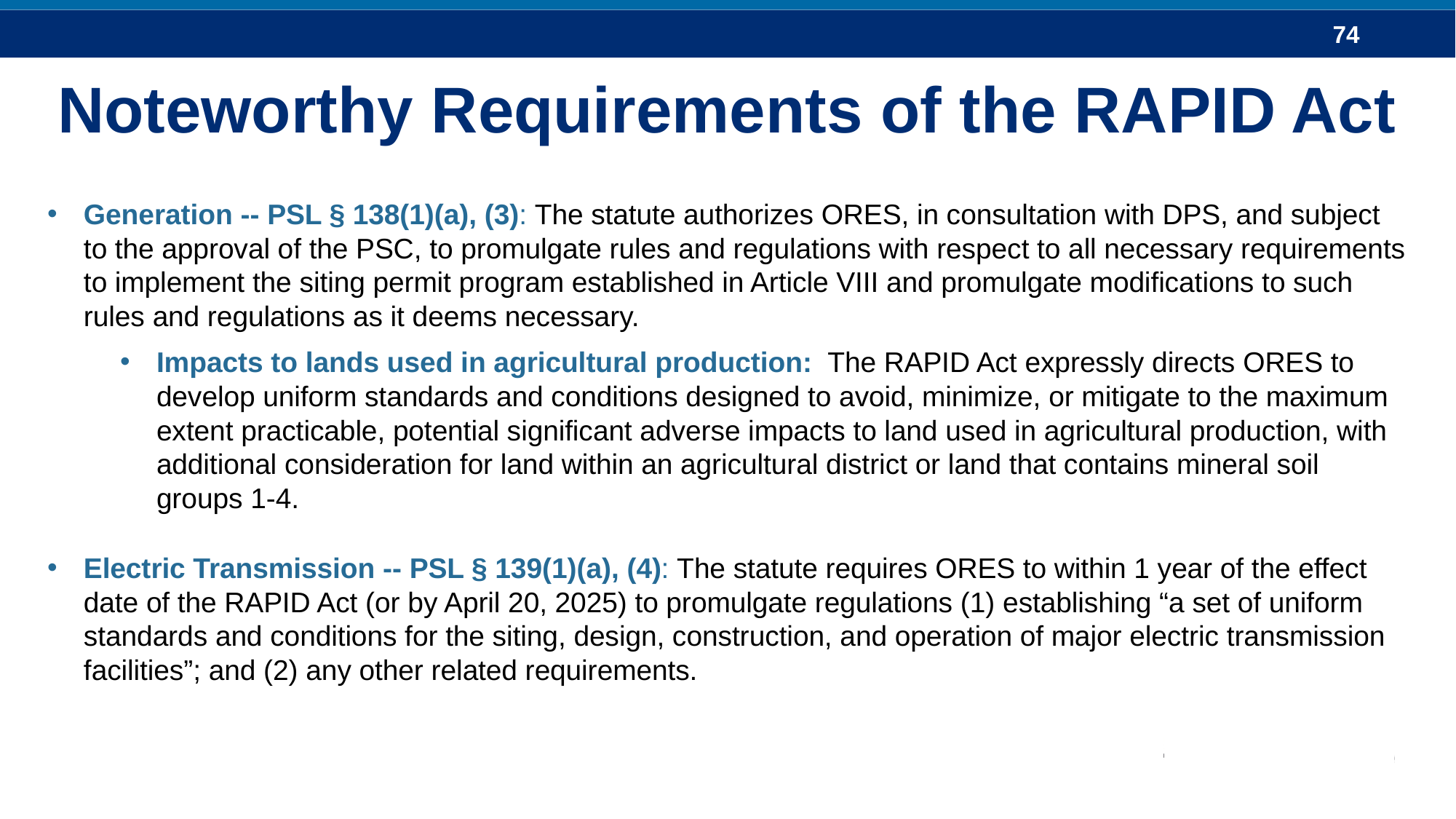

Noteworthy Requirements of the RAPID Act
Generation -- PSL § 138(1)(a), (3): The statute authorizes ORES, in consultation with DPS, and subject to the approval of the PSC, to promulgate rules and regulations with respect to all necessary requirements to implement the siting permit program established in Article VIII and promulgate modifications to such rules and regulations as it deems necessary.
Impacts to lands used in agricultural production:  The RAPID Act expressly directs ORES to develop uniform standards and conditions designed to avoid, minimize, or mitigate to the maximum extent practicable, potential significant adverse impacts to land used in agricultural production, with additional consideration for land within an agricultural district or land that contains mineral soil groups 1-4.
Electric Transmission -- PSL § 139(1)(a), (4): The statute requires ORES to within 1 year of the effect date of the RAPID Act (or by April 20, 2025) to promulgate regulations (1) establishing “a set of uniform standards and conditions for the siting, design, construction, and operation of major electric transmission facilities”; and (2) any other related requirements.